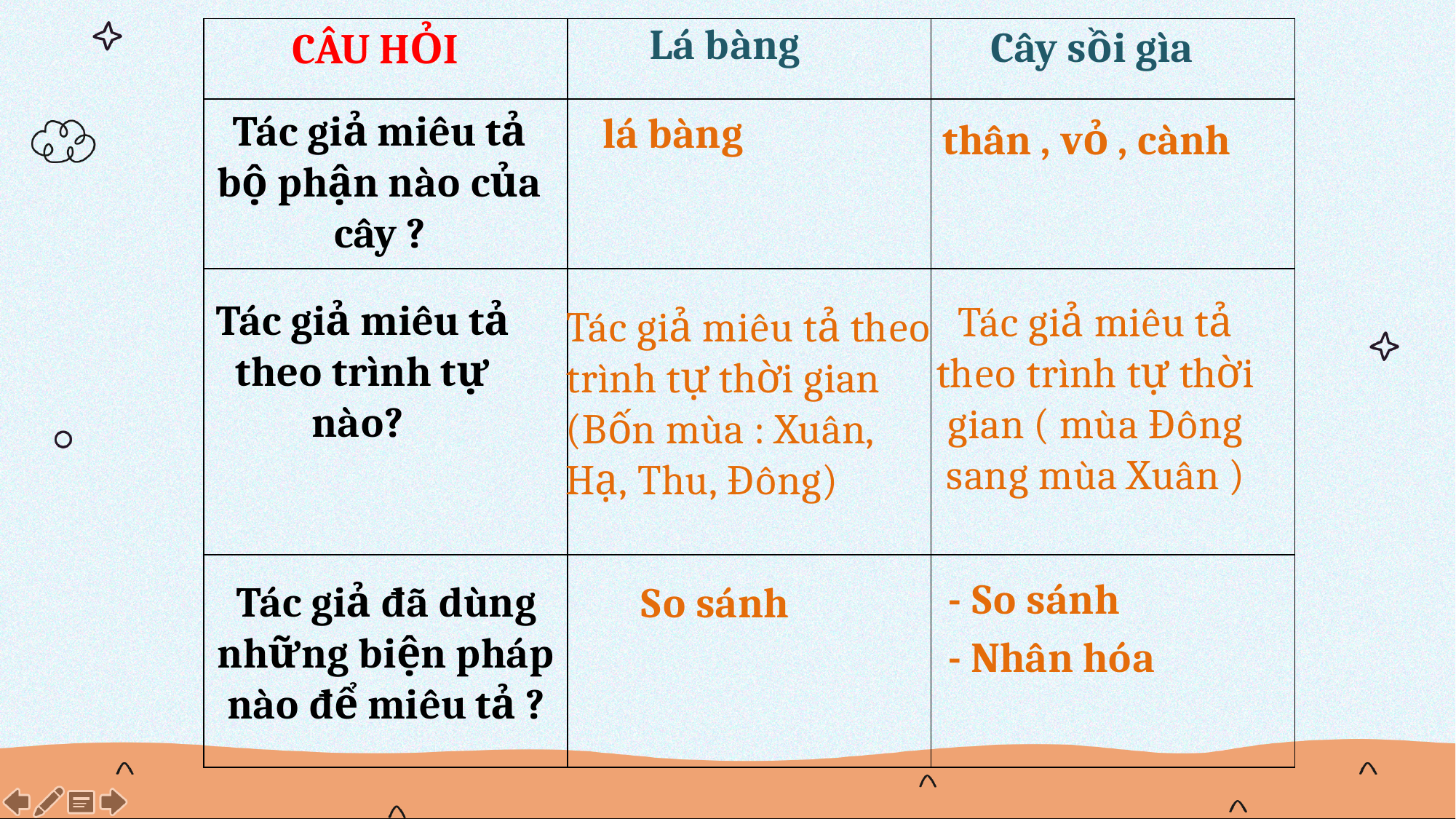

Lá bàng
Cây sồi gìa
CÂU HỎI
|  |  |  |
| --- | --- | --- |
|  |  |  |
|  |  |  |
|  |  |  |
Tác giả miêu tả bộ phận nào của cây ?
    lá bàng
thân , vỏ , cành

Tác giả miêu tả theo trình tự nào?
Tác giả miêu tả theo trình tự thời gian ( mùa Đông sang mùa Xuân )
Tác giả miêu tả theo trình tự thời gian (Bốn mùa : Xuân, Hạ, Thu, Đông)
- So sánh
- Nhân hóa
Tác giả đã dùng những biện pháp nào để miêu tả ?
So sánh